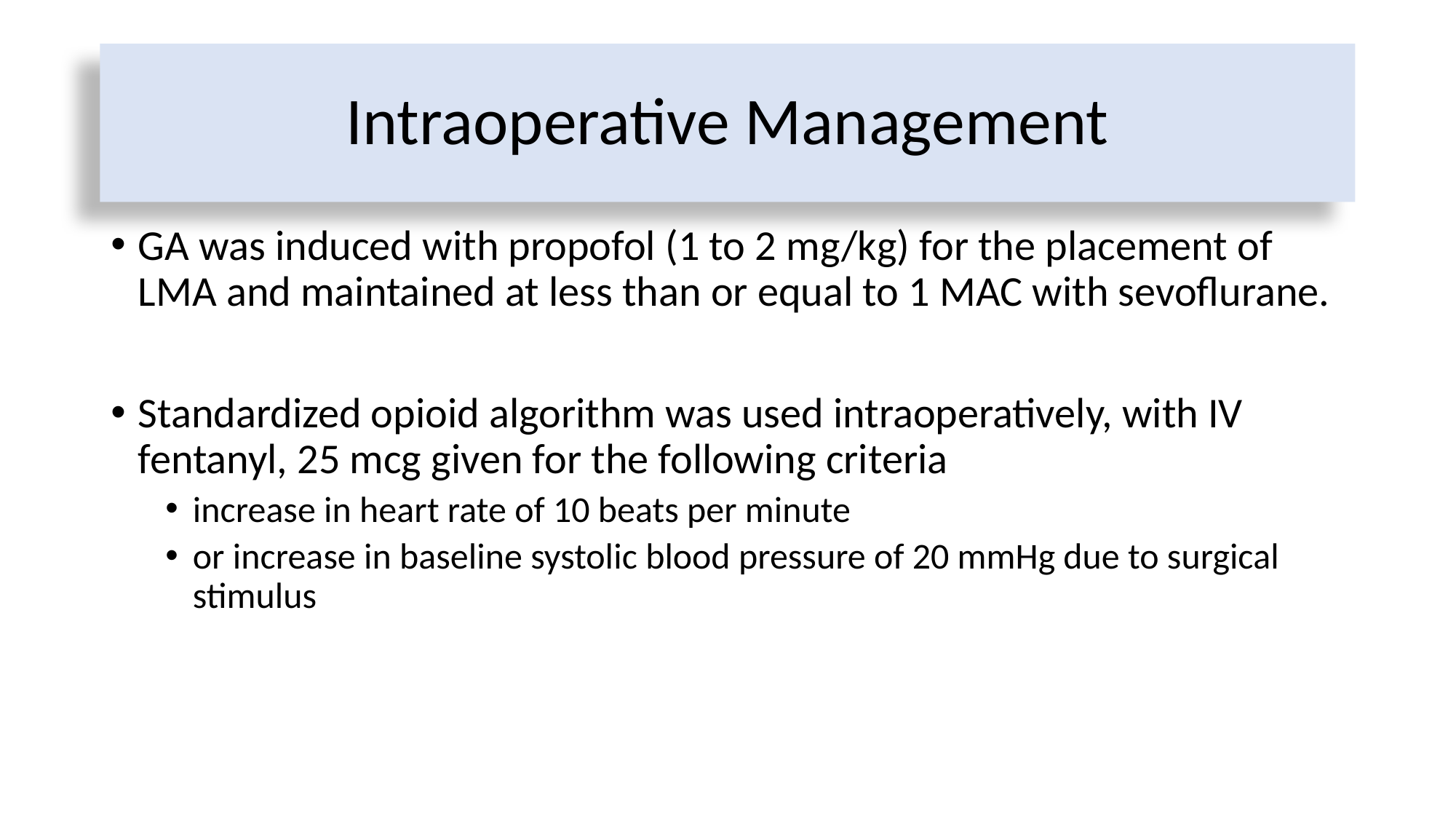

# Intraoperative Management
GA was induced with propofol (1 to 2 mg/kg) for the placement of LMA and maintained at less than or equal to 1 MAC with sevoflurane.

Standardized opioid algorithm was used intraoperatively, with IV fentanyl, 25 mcg given for the following criteria
increase in heart rate of 10 beats per minute
or increase in baseline systolic blood pressure of 20 mmHg due to surgical stimulus